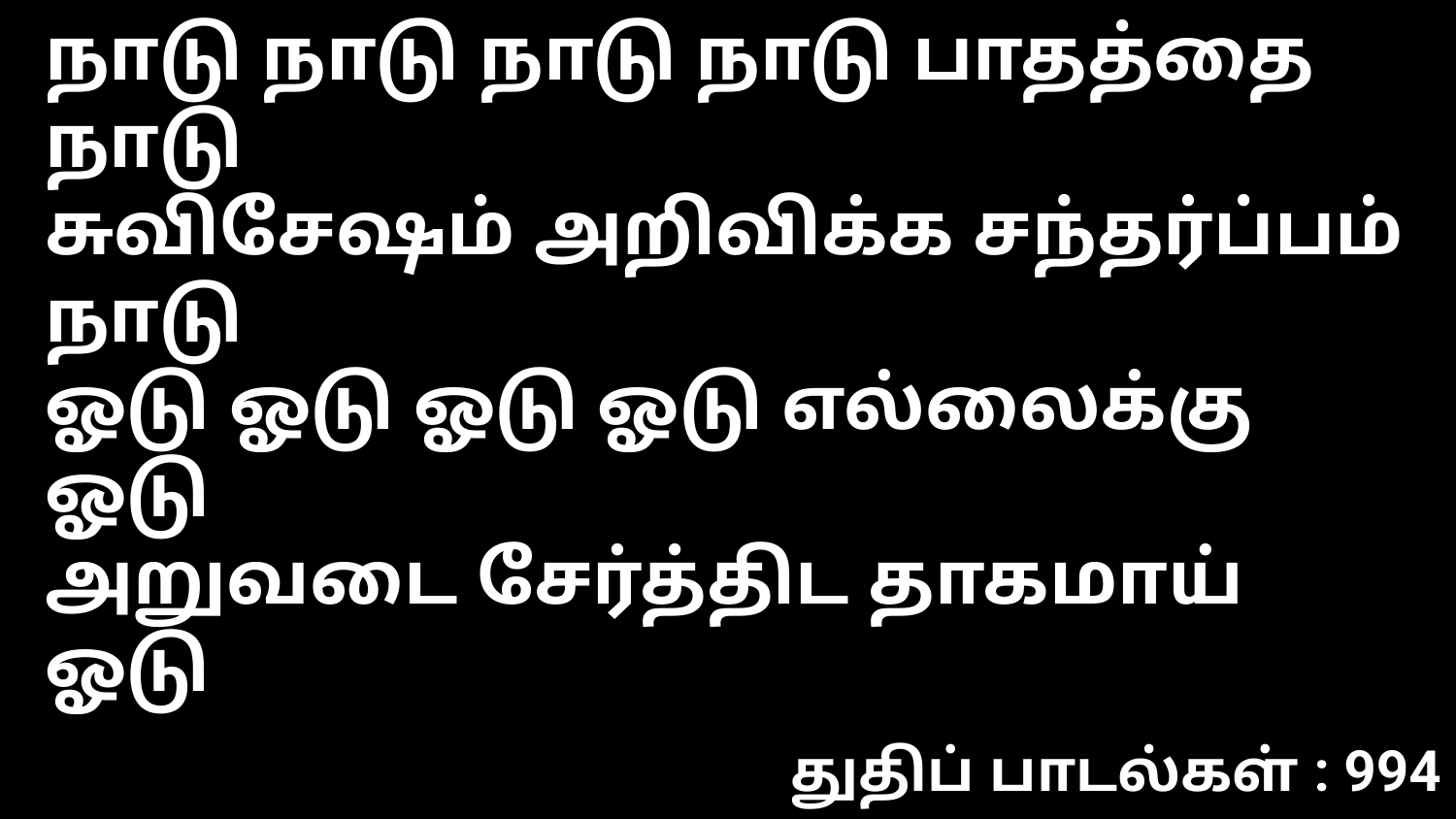

நாடு நாடு நாடு நாடு பாதத்தை நாடு
சுவிசேஷம் அறிவிக்க சந்தர்ப்பம் நாடு
ஓடு ஓடு ஓடு ஓடு எல்லைக்கு ஓடு
அறுவடை சேர்த்திட தாகமாய் ஓடு

துதிப் பாடல்கள் : 994